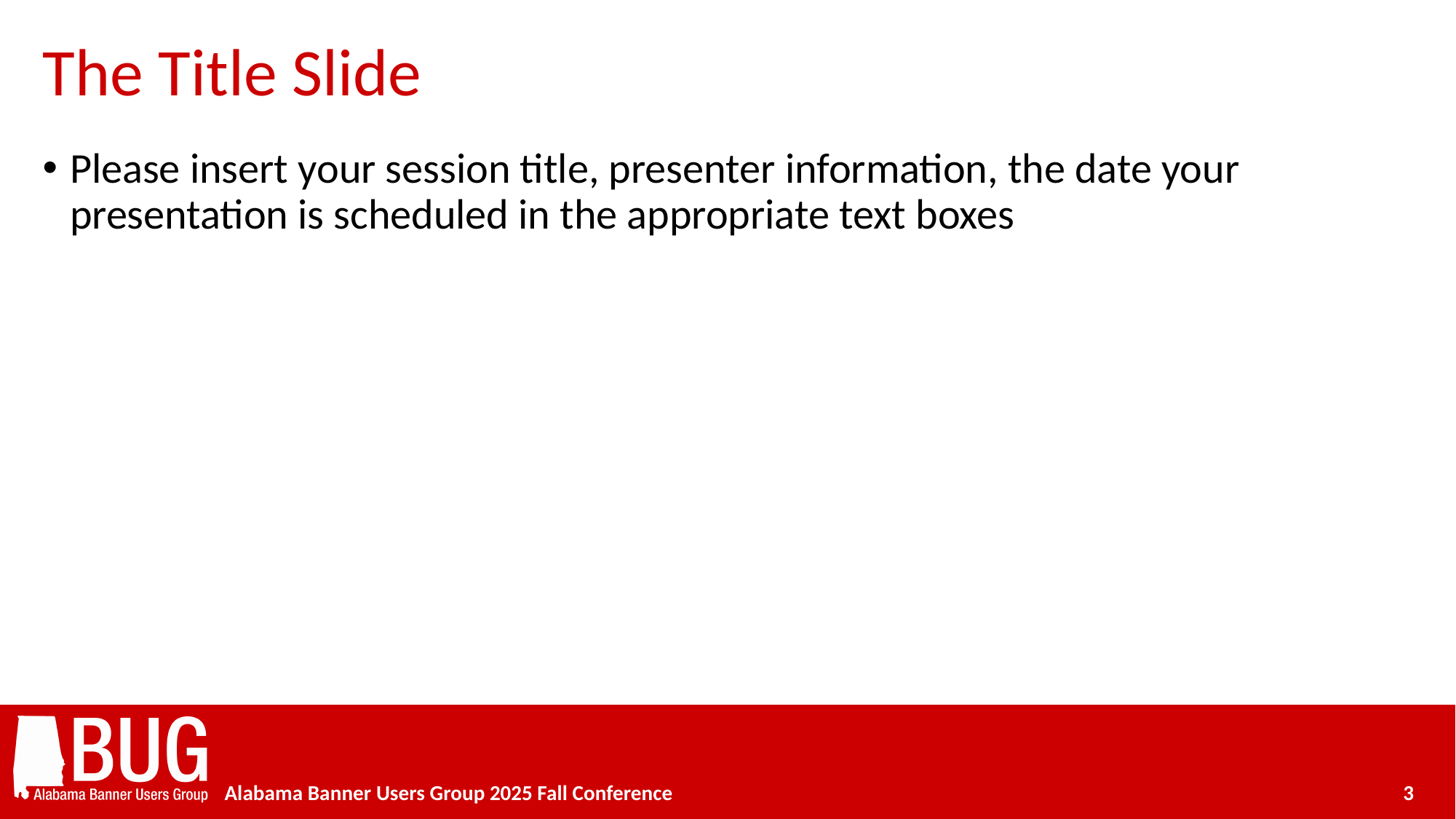

# The Title Slide
Please insert your session title, presenter information, the date your presentation is scheduled in the appropriate text boxes